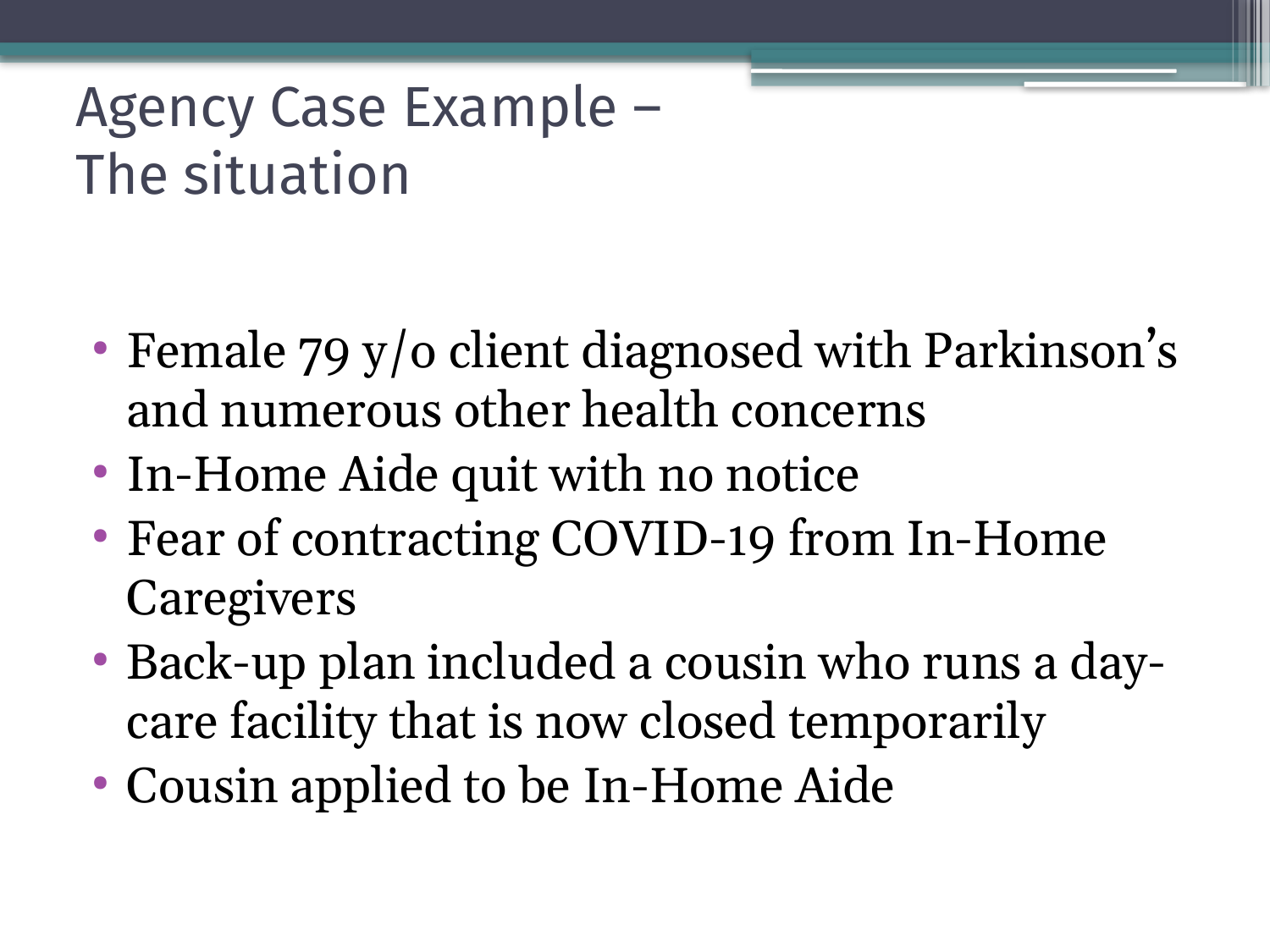

# Agency Case Example – The situation
Female 79 y/o client diagnosed with Parkinson’s and numerous other health concerns
In-Home Aide quit with no notice
Fear of contracting COVID-19 from In-Home Caregivers
Back-up plan included a cousin who runs a day-care facility that is now closed temporarily
Cousin applied to be In-Home Aide